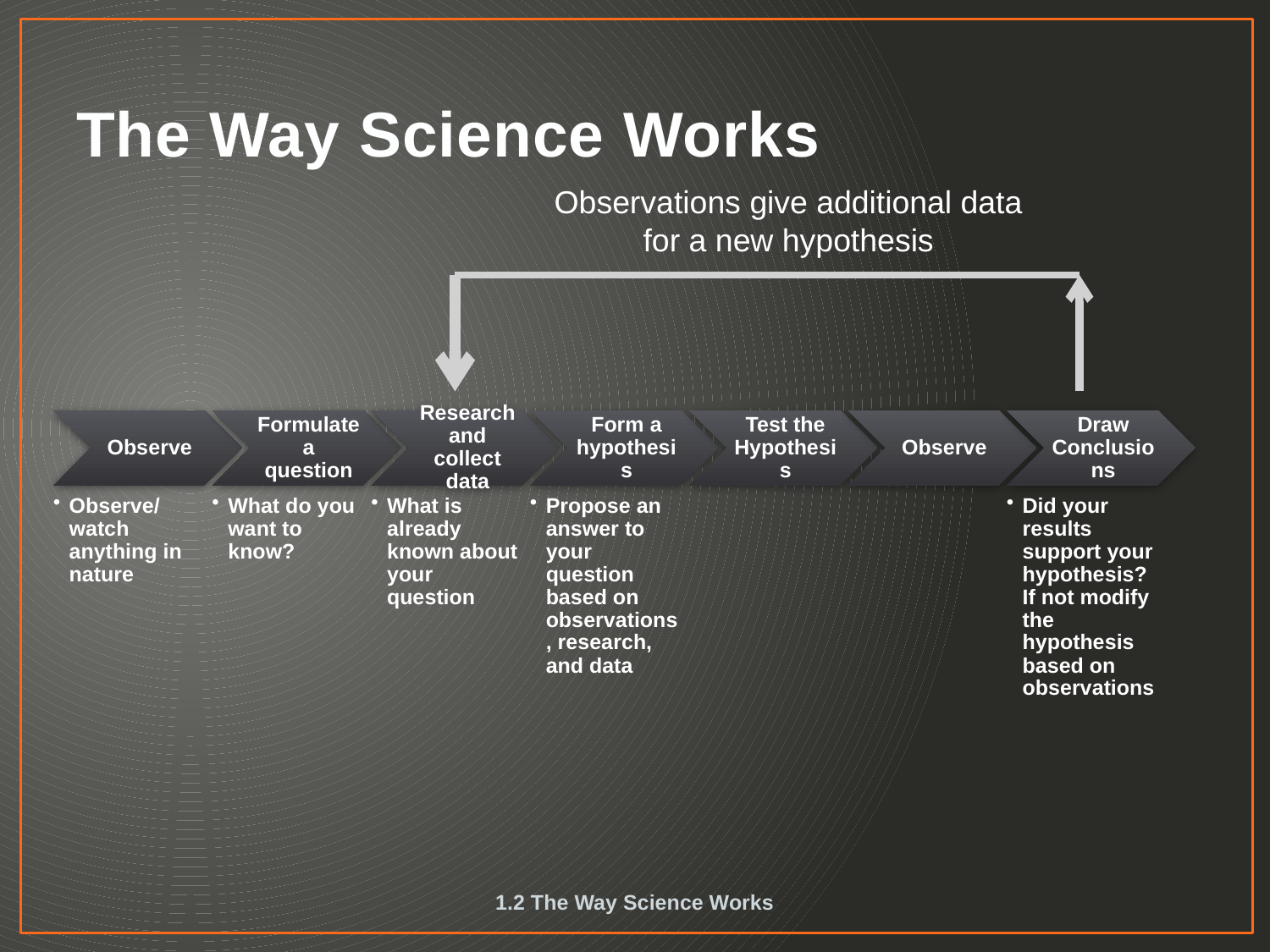

# The Way Science Works
Observations give additional data for a new hypothesis
Observe
Observe/watch anything in nature
Formulate a question
What do you want to know?
Research and collect data
What is already known about your question
Form a hypothesis
Propose an answer to your question based on observations, research, and data
Test the Hypothesis
Observe
Draw Conclusions
Did your results support your hypothesis? If not modify the hypothesis based on observations
1.2 The Way Science Works